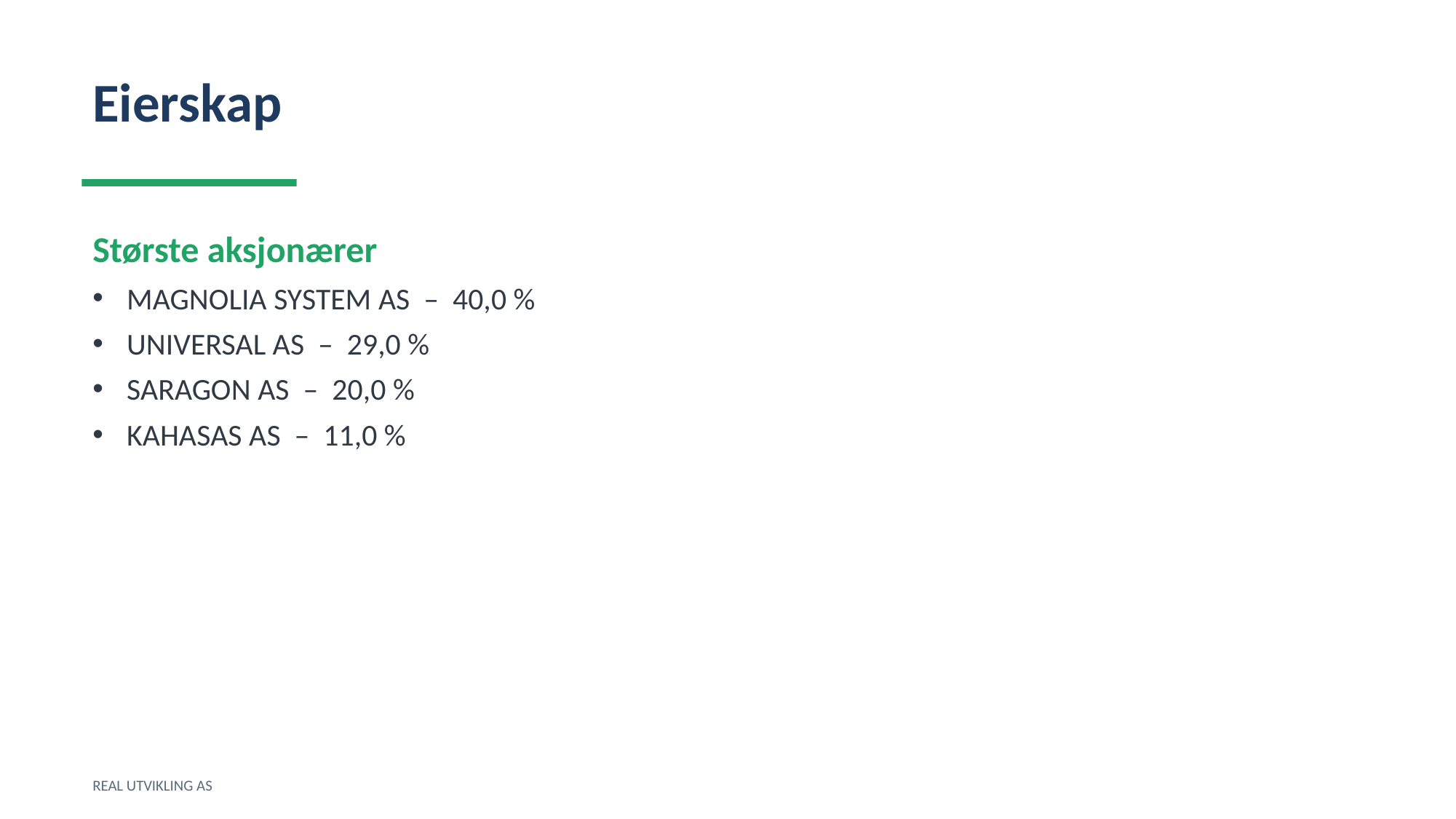

Eierskap

Største aksjonærer
MAGNOLIA SYSTEM AS  –  40,0 %
UNIVERSAL AS  –  29,0 %
SARAGON AS  –  20,0 %
KAHASAS AS  –  11,0 %
REAL UTVIKLING AS